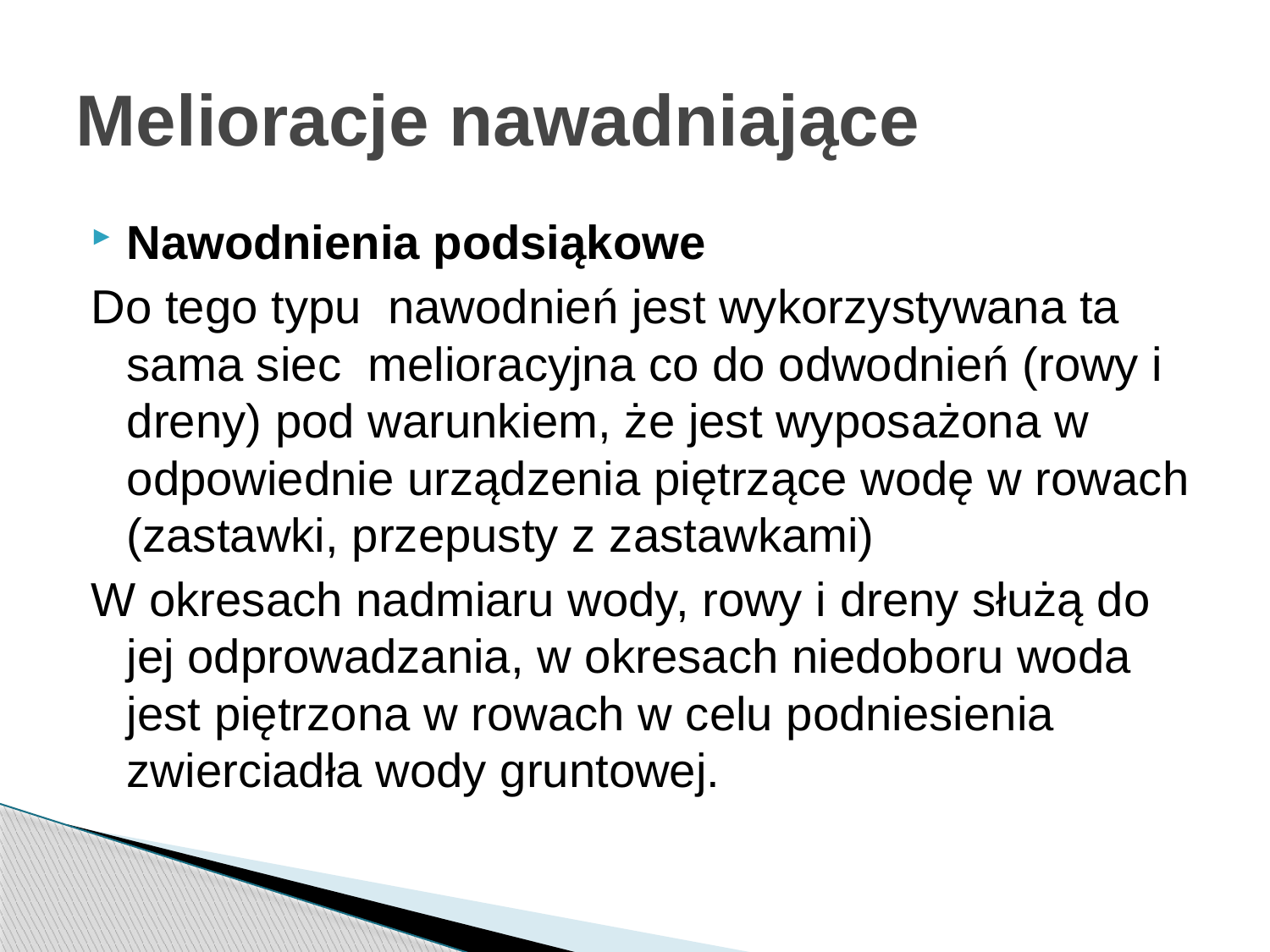

# Melioracje nawadniające
Nawodnienia podsiąkowe
Do tego typu  nawodnień jest wykorzystywana ta sama siec  melioracyjna co do odwodnień (rowy i dreny) pod warunkiem, że jest wyposażona w odpowiednie urządzenia piętrzące wodę w rowach (zastawki, przepusty z zastawkami)
W okresach nadmiaru wody, rowy i dreny służą do jej odprowadzania, w okresach niedoboru woda jest piętrzona w rowach w celu podniesienia zwierciadła wody gruntowej.